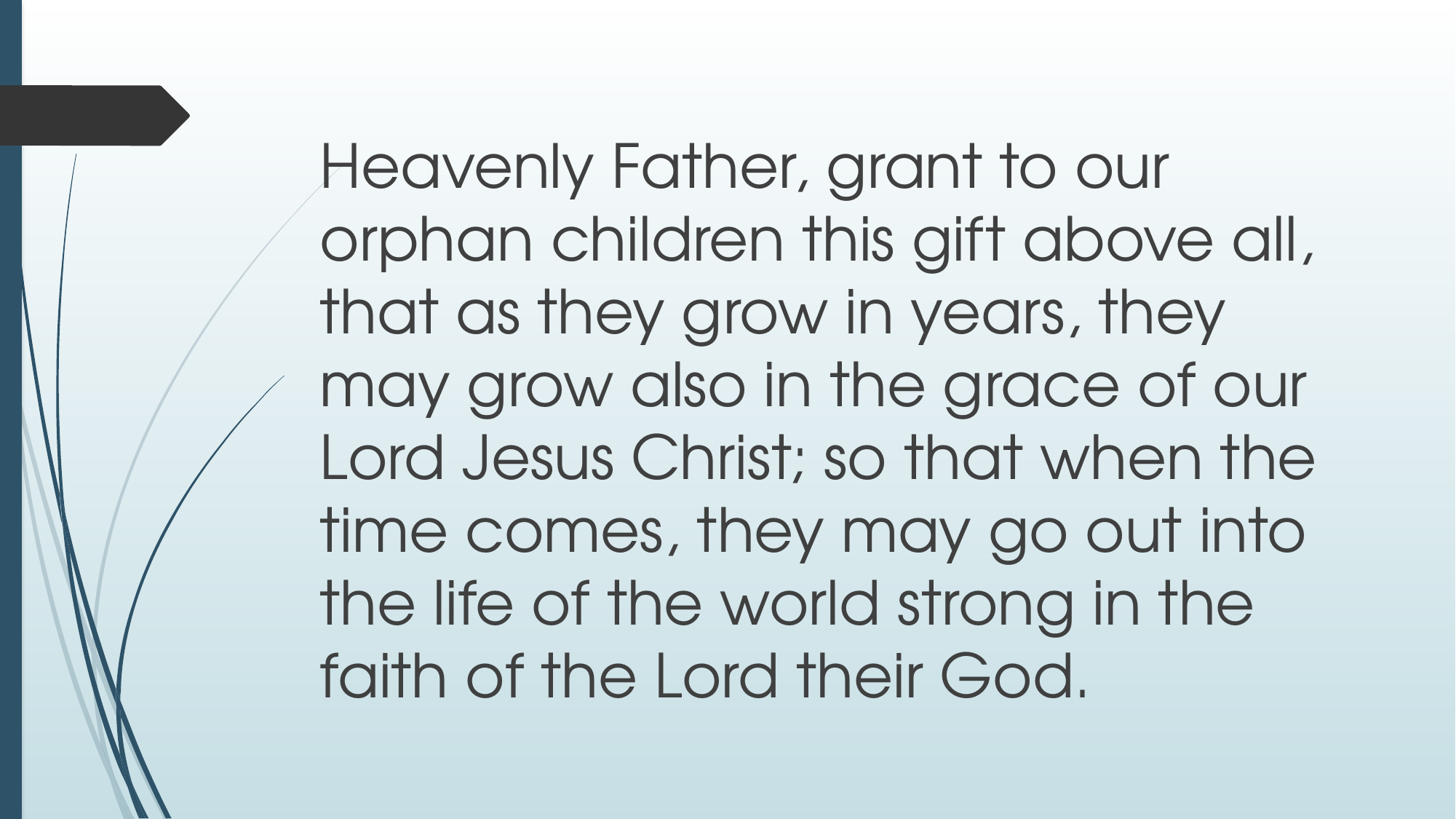

#
Heavenly Father, grant to our orphan children this gift above all, that as they grow in years, they may grow also in the grace of our Lord Jesus Christ; so that when the time comes, they may go out into the life of the world strong in the faith of the Lord their God.